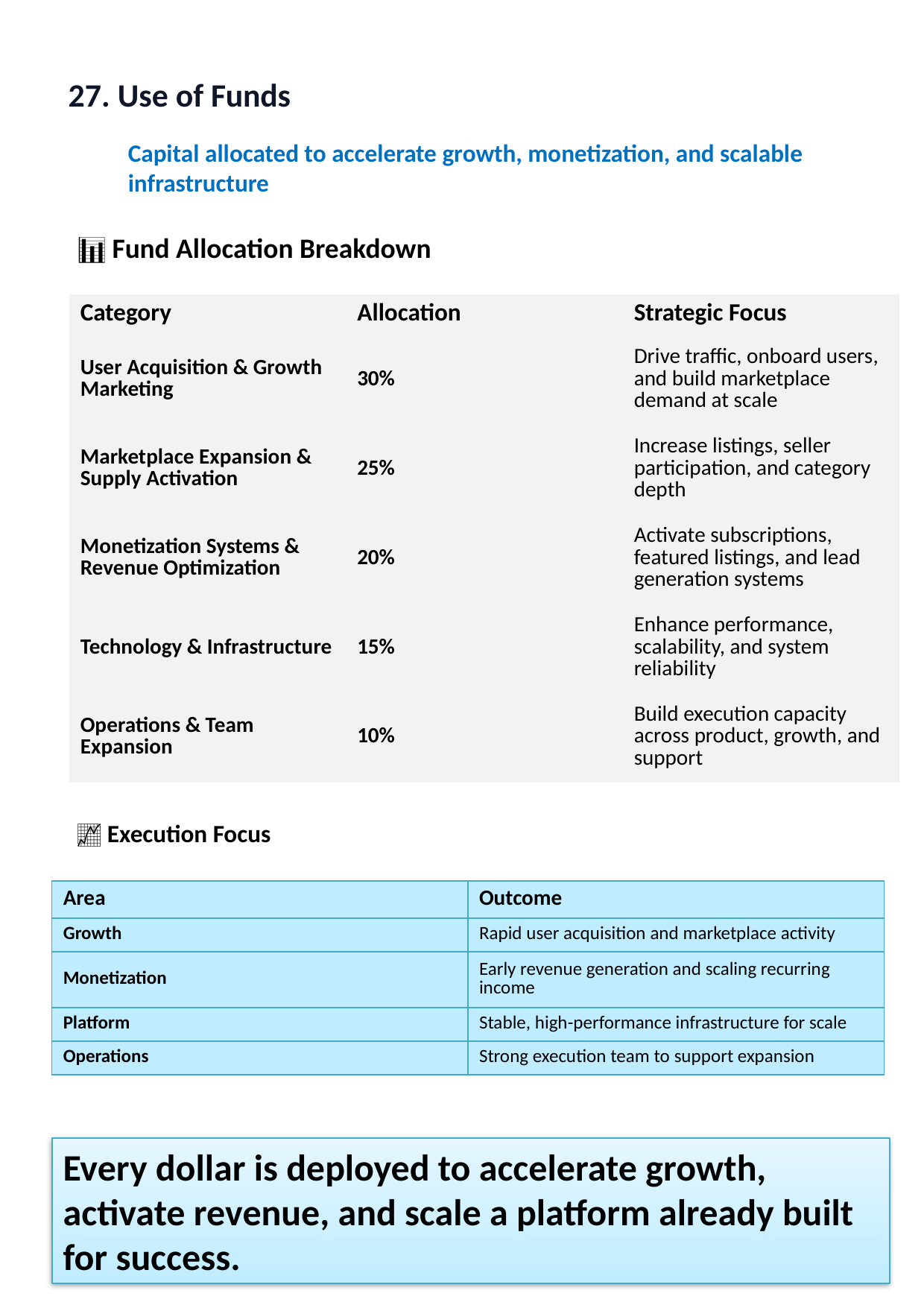

27. Use of Funds
Capital allocated to accelerate growth, monetization, and scalable infrastructure
📊 Fund Allocation Breakdown
| Category | Allocation | Strategic Focus |
| --- | --- | --- |
| User Acquisition & Growth Marketing | 30% | Drive traffic, onboard users, and build marketplace demand at scale |
| Marketplace Expansion & Supply Activation | 25% | Increase listings, seller participation, and category depth |
| Monetization Systems & Revenue Optimization | 20% | Activate subscriptions, featured listings, and lead generation systems |
| Technology & Infrastructure | 15% | Enhance performance, scalability, and system reliability |
| Operations & Team Expansion | 10% | Build execution capacity across product, growth, and support |
📈 Execution Focus
| Area | Outcome |
| --- | --- |
| Growth | Rapid user acquisition and marketplace activity |
| Monetization | Early revenue generation and scaling recurring income |
| Platform | Stable, high-performance infrastructure for scale |
| Operations | Strong execution team to support expansion |
Every dollar is deployed to accelerate growth, activate revenue, and scale a platform already built for success.